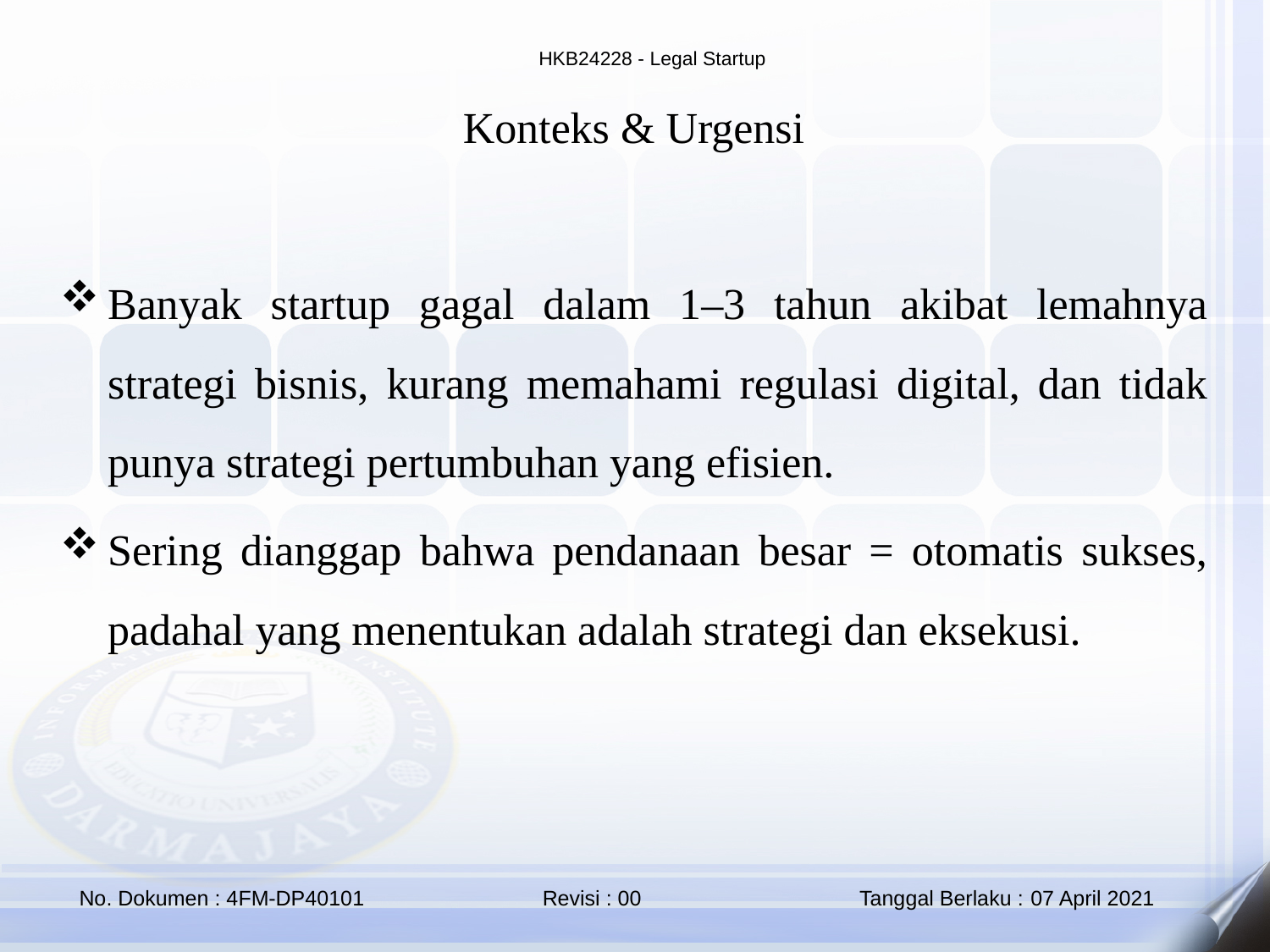

Konteks & Urgensi

Banyak startup gagal dalam 1–3 tahun akibat lemahnya strategi bisnis, kurang memahami regulasi digital, dan tidak punya strategi pertumbuhan yang efisien.
Sering dianggap bahwa pendanaan besar = otomatis sukses, padahal yang menentukan adalah strategi dan eksekusi.